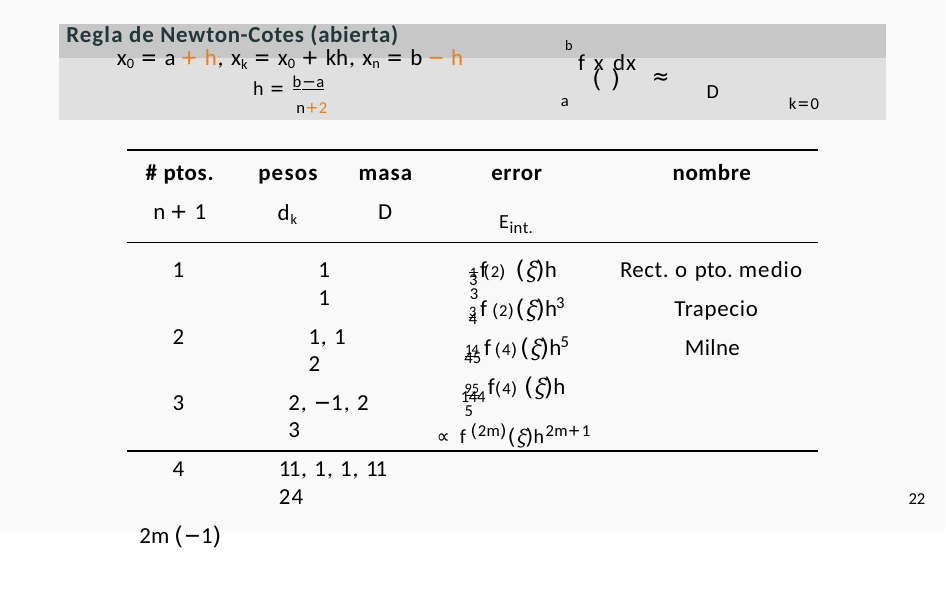

| Regla de Newton-Cotes (abierta) |  |  |  |  |
| --- | --- | --- | --- | --- |
| x0 = a + h, xk = x0 + kh, xn = b − h h = b−a n+2 |  | b f x dx ( ) a | ≈ | n (b − a) dkfk D k=0 |

| # ptos. | pesos | masa | error | nombre |
| --- | --- | --- | --- | --- |
| n + 1 | dk | D | Eint. |  |
1	1	1
2	1, 1	2
3	2, −1, 2	3
4	11, 1, 1, 11	24
2m (−1)
Rect. o pto. medio  Trapecio
1    (2)	3
f	(ξ)h
3

3 (2)
3
f	(ξ)h
4
14 (4)
5
f	(ξ)h
Milne
45
95     (4)	5
f	(ξ)h
144
∝ f (2m)(ξ)h2m+1

22